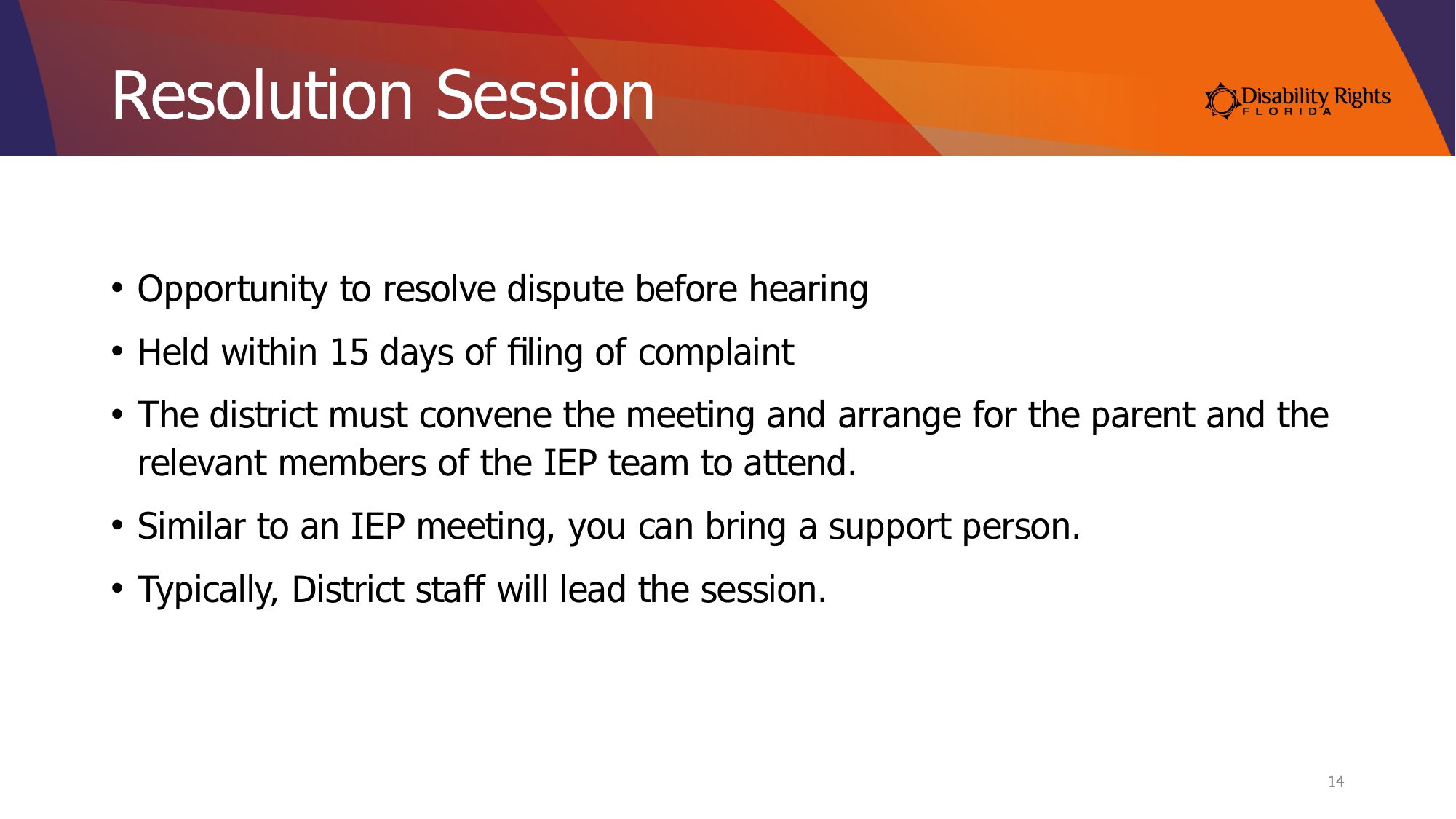

# Resolution Session

Opportunity to resolve dispute before hearing
Held within 15 days of filing of complaint
The district must convene the meeting and arrange for the parent and the relevant members of the IEP team to attend.
Similar to an IEP meeting, you can bring a support person.
Typically, District staff will lead the session.
14